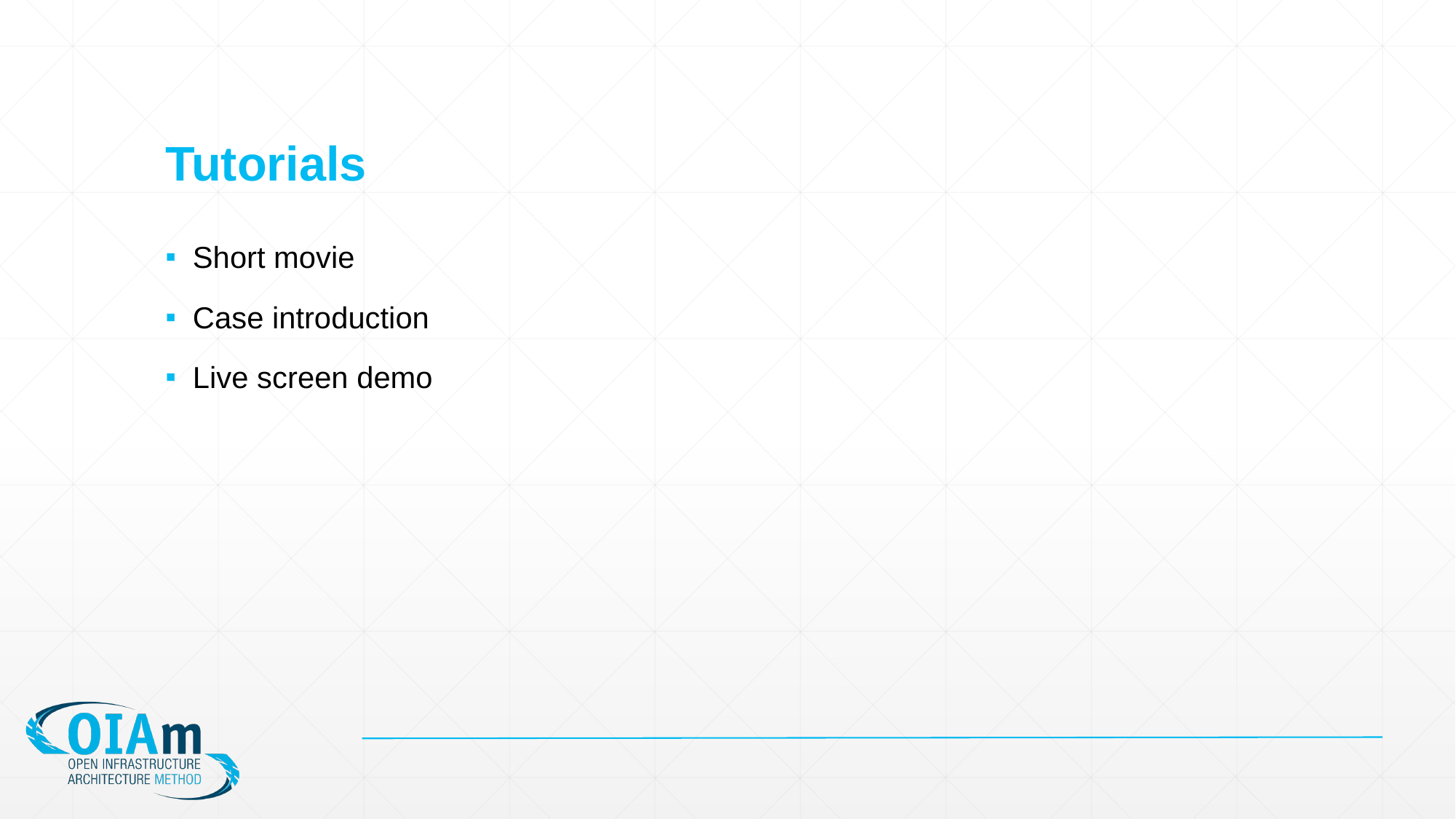

# Tutorials
Short movie
Case introduction
Live screen demo